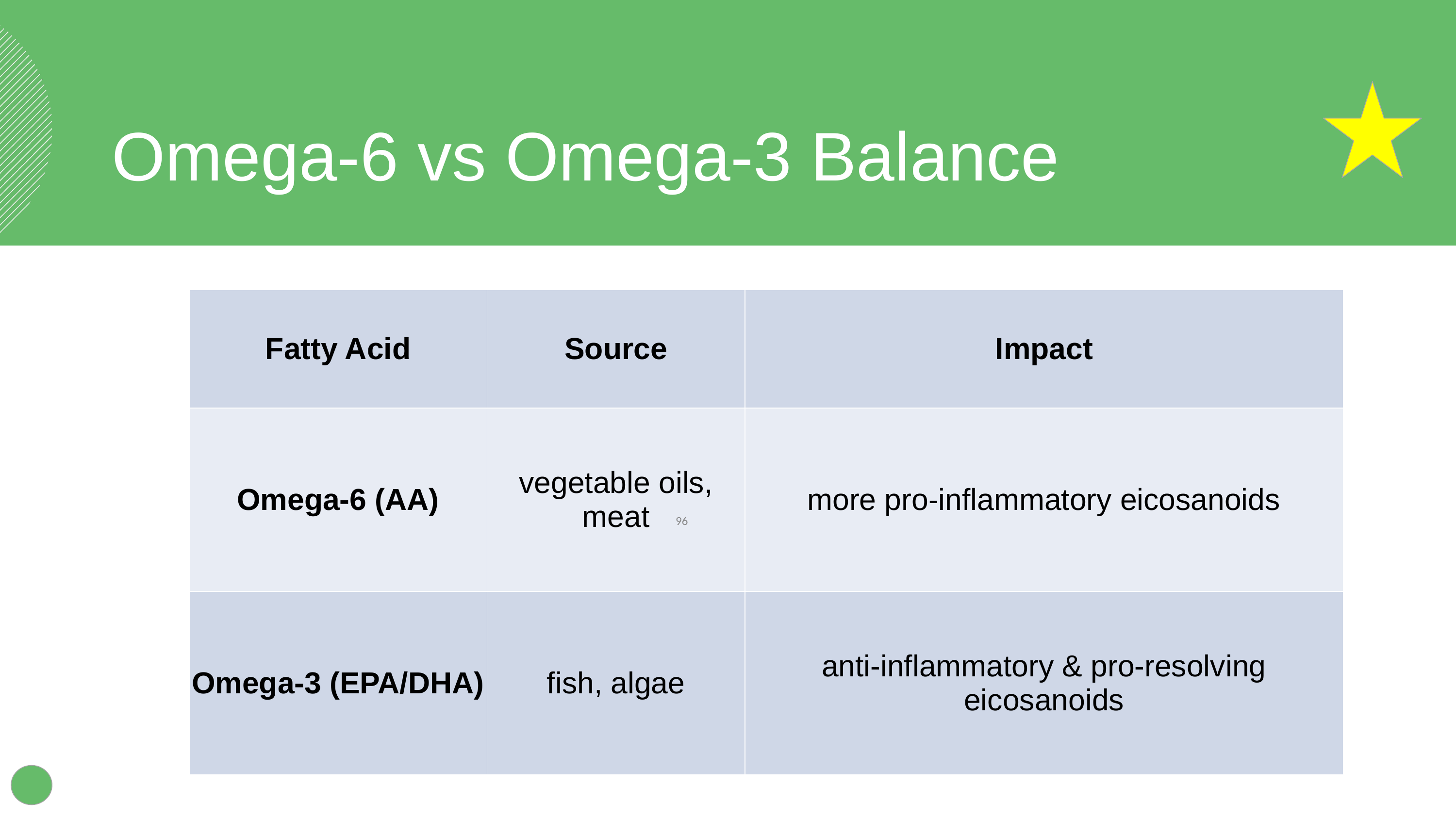

Omega-6 vs Omega-3 Balance
| Fatty Acid | Source | Impact |
| --- | --- | --- |
| Omega-6 (AA) | vegetable oils, meat | more pro-inflammatory eicosanoids |
| Omega-3 (EPA/DHA) | fish, algae | anti-inflammatory & pro-resolving eicosanoids |
96